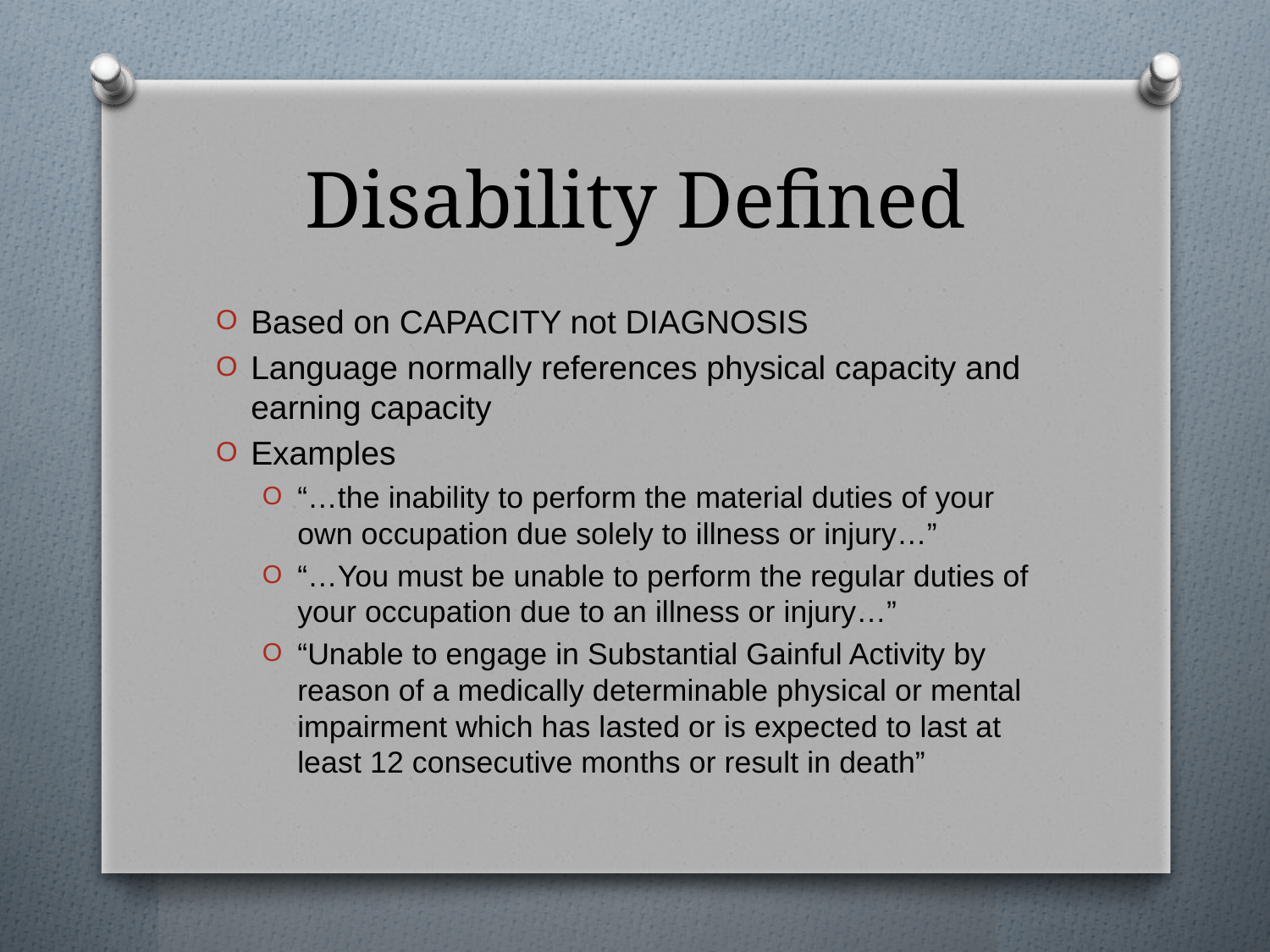

# Disability Defined
Based on CAPACITY not DIAGNOSIS
Language normally references physical capacity and earning capacity
Examples
“…the inability to perform the material duties of your own occupation due solely to illness or injury…”
“…You must be unable to perform the regular duties of your occupation due to an illness or injury…”
“Unable to engage in Substantial Gainful Activity by reason of a medically determinable physical or mental impairment which has lasted or is expected to last at least 12 consecutive months or result in death”